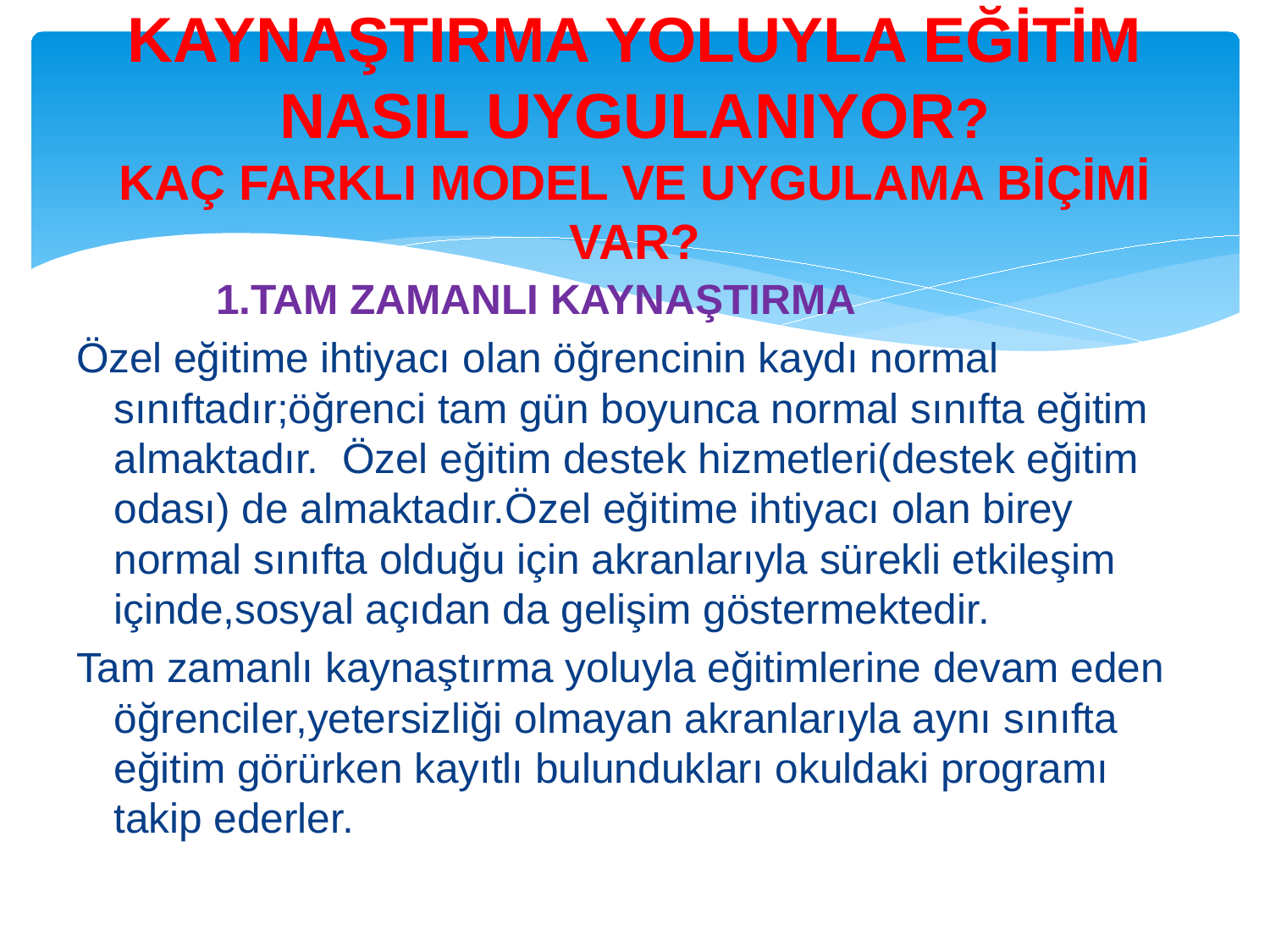

# KAYNAŞTIRMA YOLUYLA EĞİTİM NASIL UYGULANIYOR? KAÇ FARKLI MODEL VE UYGULAMA BİÇİMİ VAR?
            1.TAM ZAMANLI KAYNAŞTIRMA
Özel eğitime ihtiyacı olan öğrencinin kaydı normal sınıftadır;öğrenci tam gün boyunca normal sınıfta eğitim almaktadır.  Özel eğitim destek hizmetleri(destek eğitim odası) de almaktadır.Özel eğitime ihtiyacı olan birey normal sınıfta olduğu için akranlarıyla sürekli etkileşim içinde,sosyal açıdan da gelişim göstermektedir.
Tam zamanlı kaynaştırma yoluyla eğitimlerine devam eden öğrenciler,yetersizliği olmayan akranlarıyla aynı sınıfta eğitim görürken kayıtlı bulundukları okuldaki programı takip ederler.